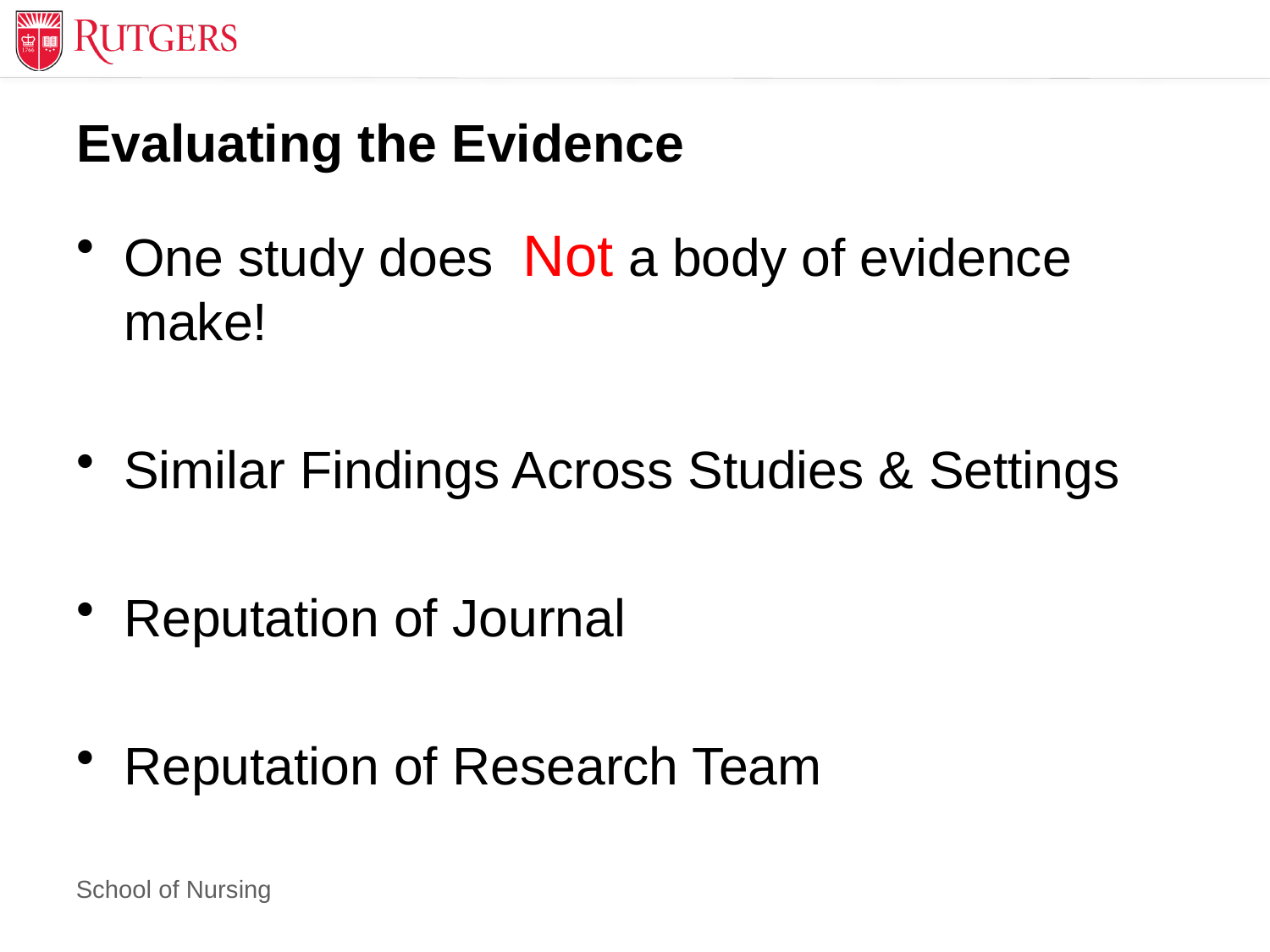

# Evaluating the Evidence
One study does  Not a body of evidence make!

Similar Findings Across Studies & Settings

Reputation of Journal

Reputation of Research Team